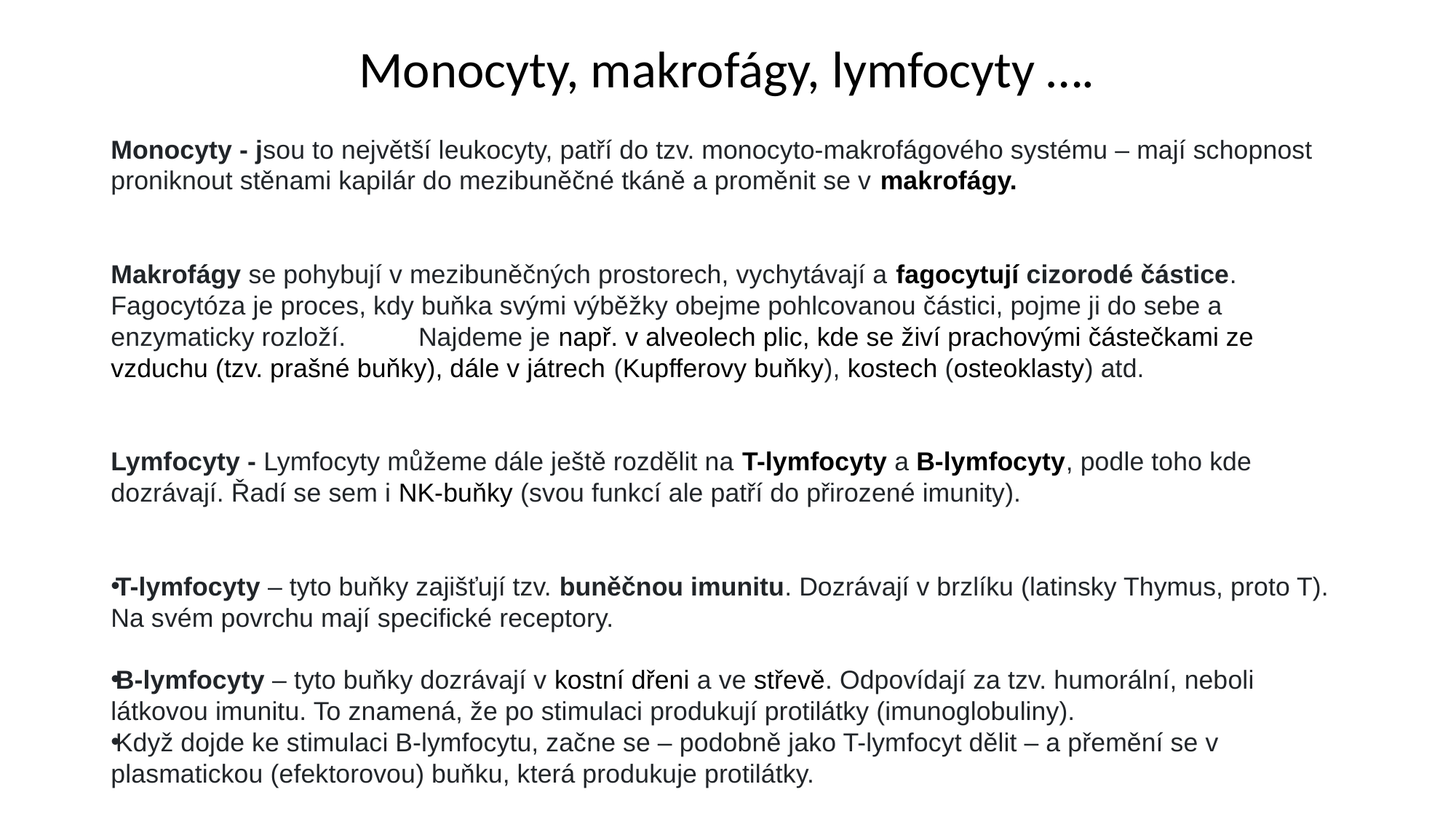

# Monocyty, makrofágy, lymfocyty ….
Monocyty - jsou to největší leukocyty, patří do tzv. monocyto-makrofágového systému – mají schopnost proniknout stěnami kapilár do mezibuněčné tkáně a proměnit se v makrofágy.

Makrofágy se pohybují v mezibuněčných prostorech, vychytávají a fagocytují cizorodé částice. Fagocytóza je proces, kdy buňka svými výběžky obejme pohlcovanou částici, pojme ji do sebe a enzymaticky rozloží.          Najdeme je např. v alveolech plic, kde se živí prachovými částečkami ze vzduchu (tzv. prašné buňky), dále v játrech (Kupfferovy buňky), kostech (osteoklasty) atd.

Lymfocyty - Lymfocyty můžeme dále ještě rozdělit na T-lymfocyty a B-lymfocyty, podle toho kde dozrávají. Řadí se sem i NK-buňky (svou funkcí ale patří do přirozené imunity).

T-lymfocyty – tyto buňky zajišťují tzv. buněčnou imunitu. Dozrávají v brzlíku (latinsky Thymus, proto T). Na svém povrchu mají specifické receptory.

B-lymfocyty – tyto buňky dozrávají v kostní dřeni a ve střevě. Odpovídají za tzv. humorální, neboli látkovou imunitu. To znamená, že po stimulaci produkují protilátky (imunoglobuliny).
Když dojde ke stimulaci B-lymfocytu, začne se – podobně jako T-lymfocyt dělit – a přemění se v plasmatickou (efektorovou) buňku, která produkuje protilátky.